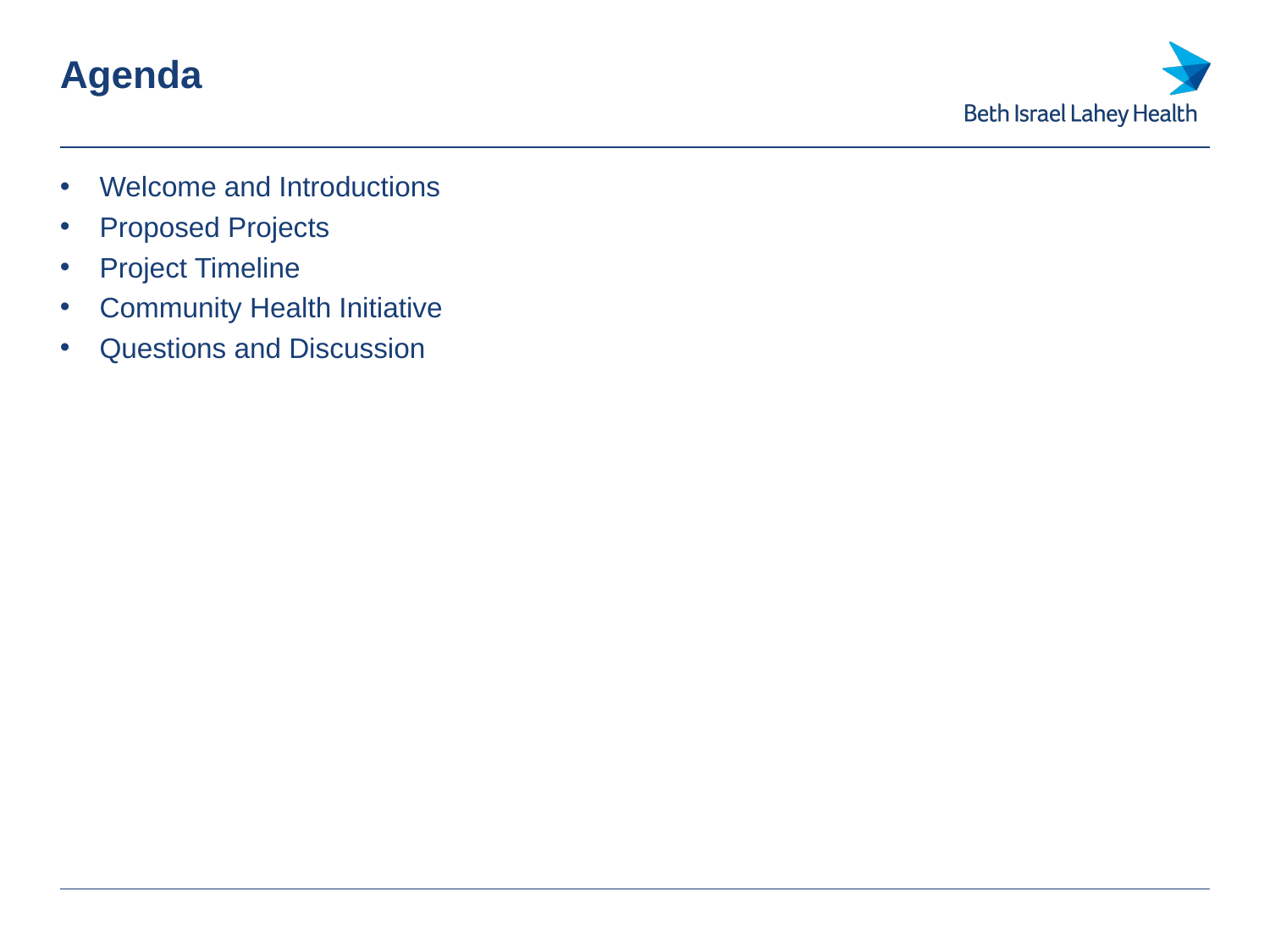

# Agenda
Welcome and Introductions
Proposed Projects
Project Timeline
Community Health Initiative
Questions and Discussion